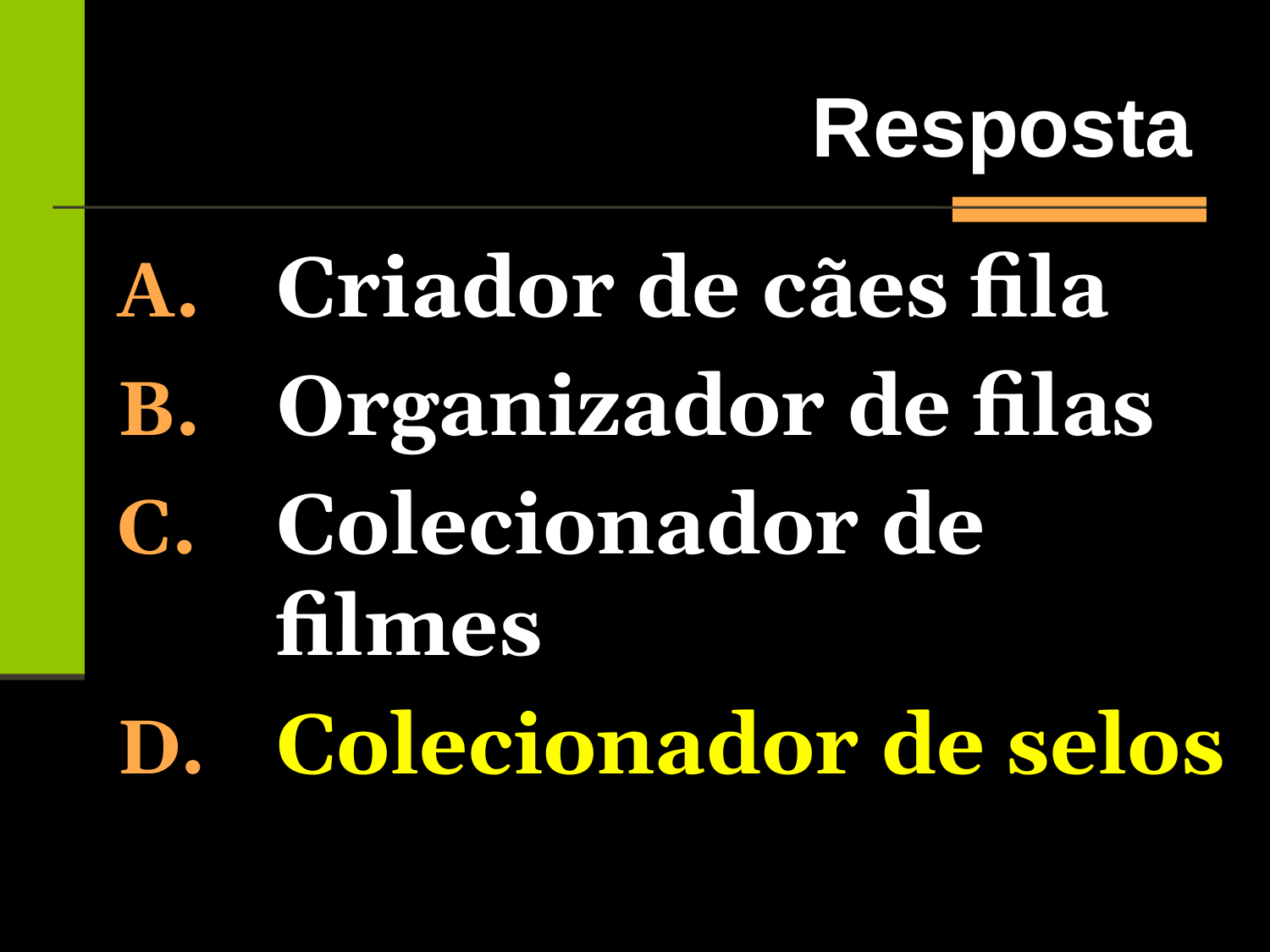

Resposta
Criador de cães fila
Organizador de filas
Colecionador de filmes
Colecionador de selos